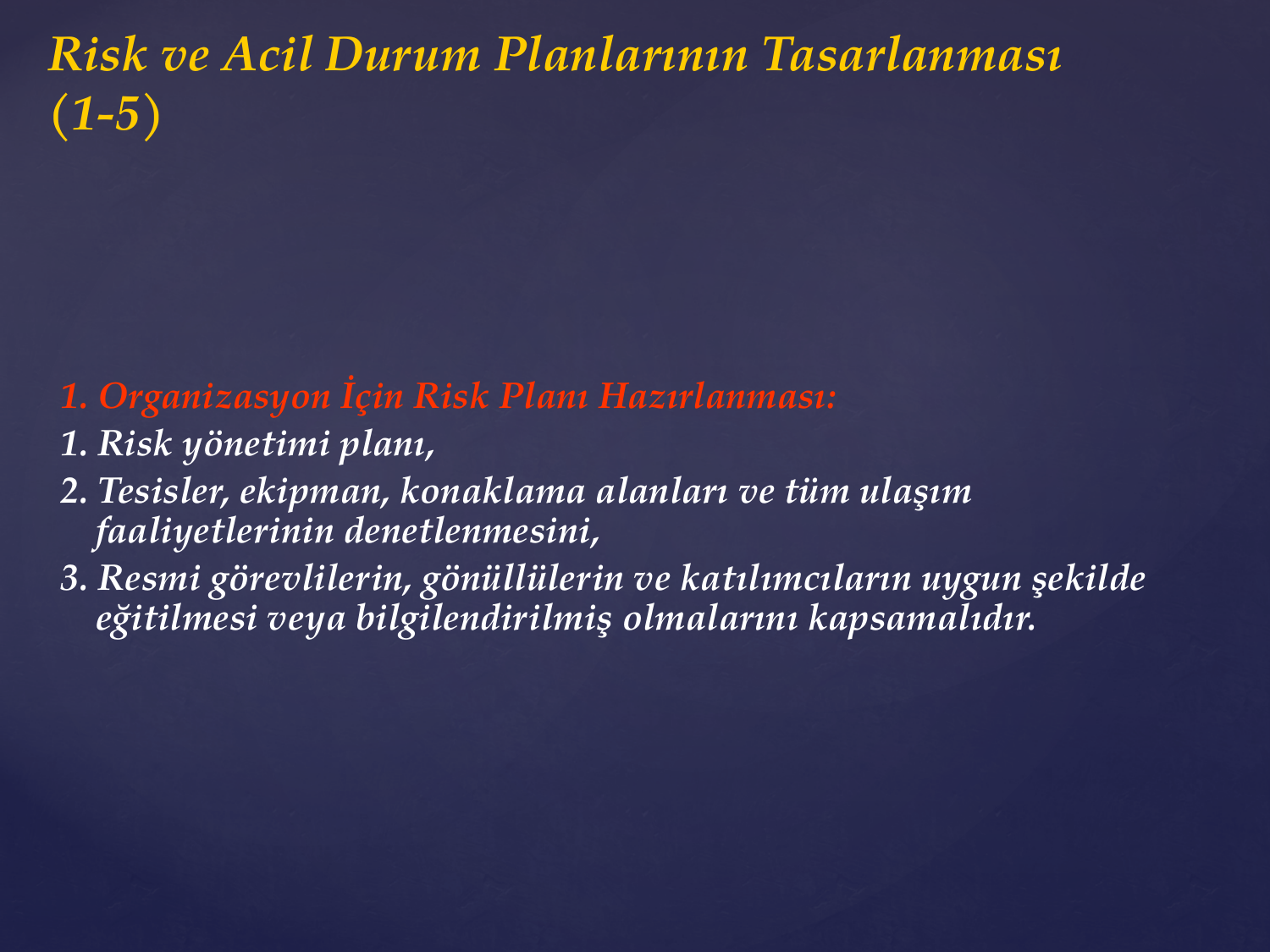

# Risk ve Acil Durum Planlarının Tasarlanması (1-5)
1. Organizasyon İçin Risk Planı Hazırlanması:
1. Risk yönetimi planı,
2. Tesisler, ekipman, konaklama alanları ve tüm ulaşım faaliyetlerinin denetlenmesini,
3. Resmi görevlilerin, gönüllülerin ve katılımcıların uygun şekilde eğitilmesi veya bilgilendirilmiş olmalarını kapsamalıdır.